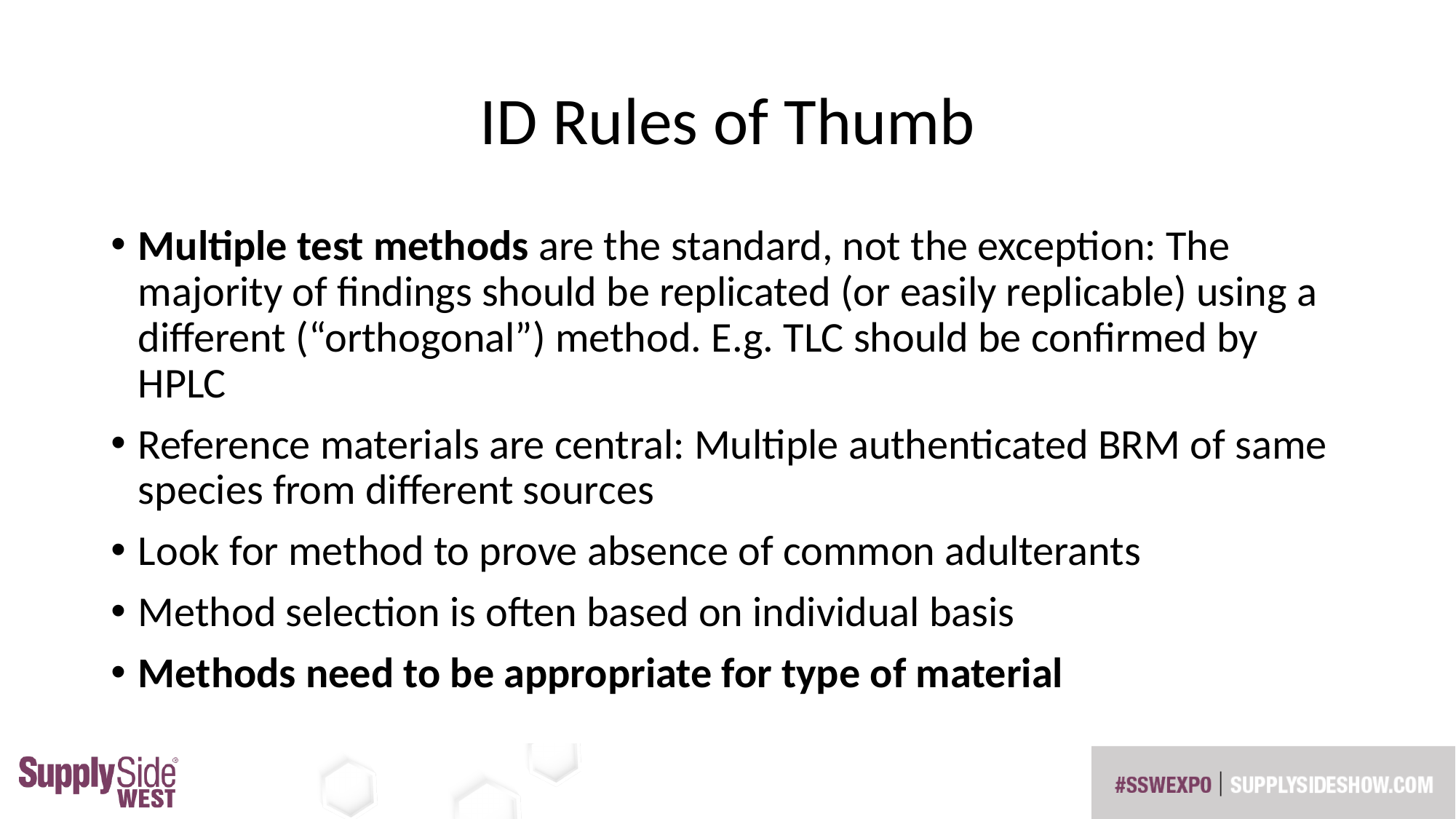

# ID Rules of Thumb
Multiple test methods are the standard, not the exception: The majority of findings should be replicated (or easily replicable) using a different (“orthogonal”) method. E.g. TLC should be confirmed by HPLC
Reference materials are central: Multiple authenticated BRM of same species from different sources
Look for method to prove absence of common adulterants
Method selection is often based on individual basis
Methods need to be appropriate for type of material